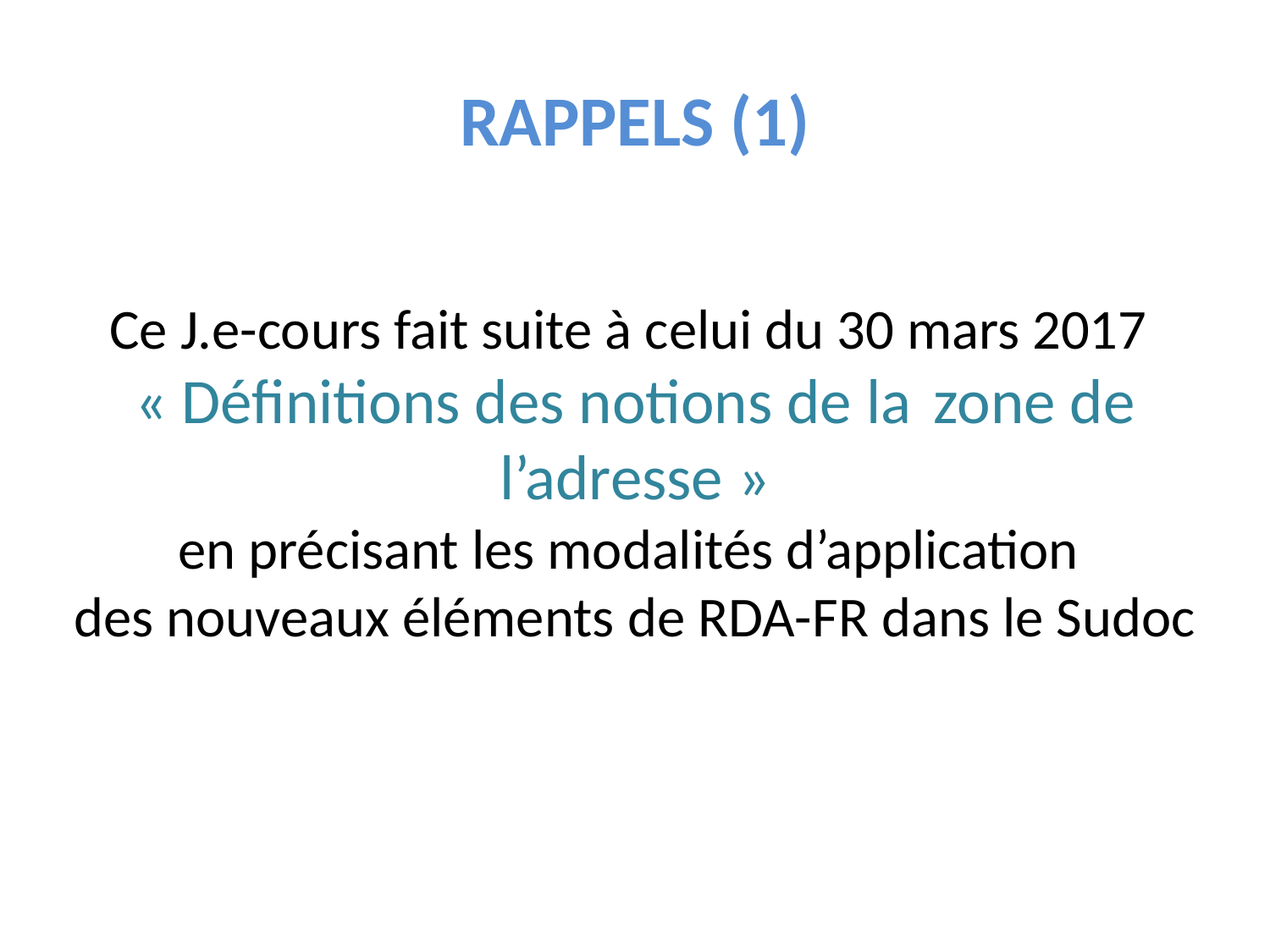

# Rappels (1)

Ce J.e-cours fait suite à celui du 30 mars 2017
« Définitions des notions de la  zone de l’adresse »
en précisant les modalités d’application
des nouveaux éléments de RDA-FR dans le Sudoc